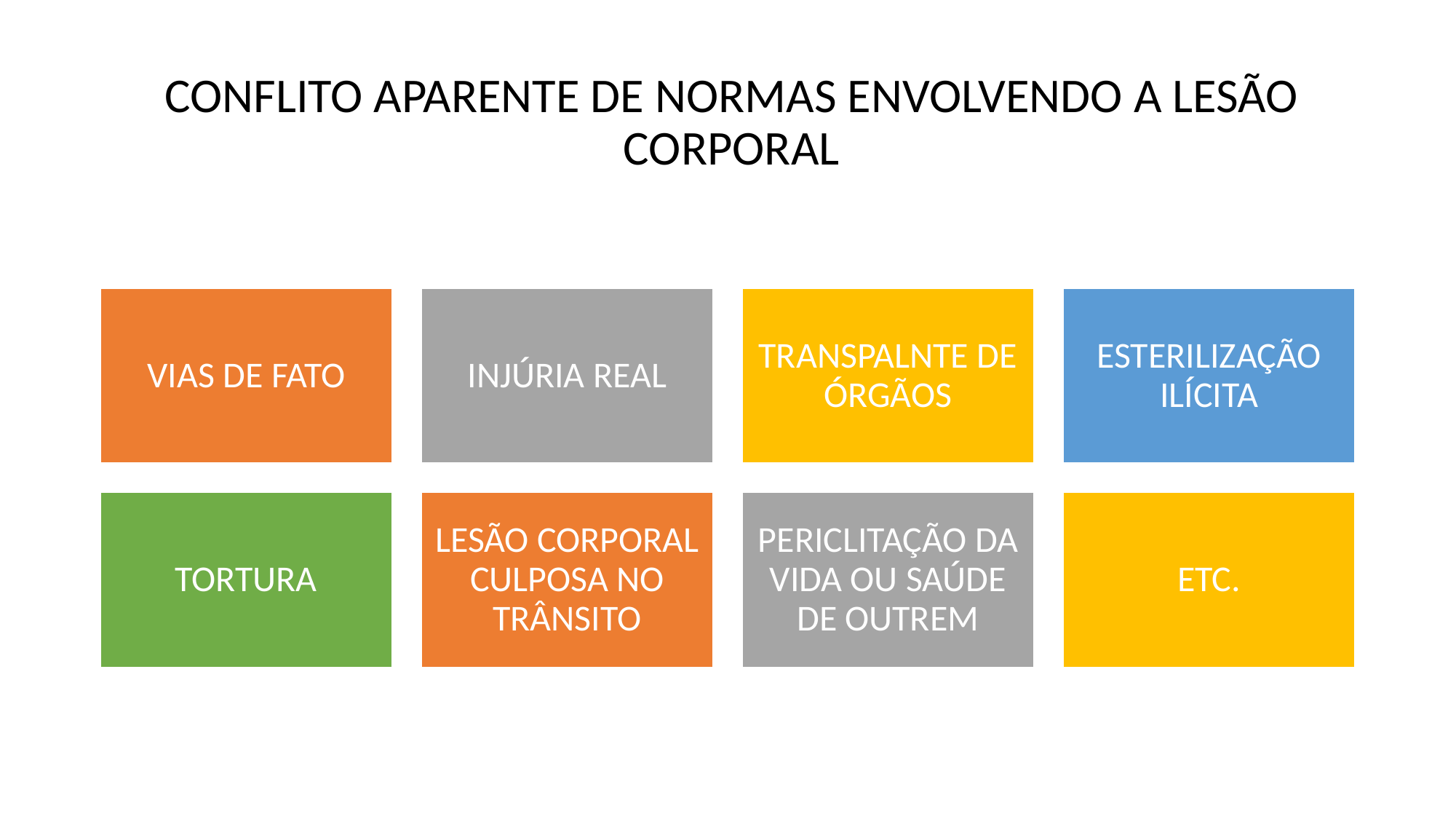

# CONFLITO APARENTE DE NORMAS ENVOLVENDO A LESÃO CORPORAL
VIAS DE FATO
INJÚRIA REAL
TRANSPALNTE DE ÓRGÃOS
ESTERILIZAÇÃO ILÍCITA
TORTURA
LESÃO CORPORAL CULPOSA NO TRÂNSITO
PERICLITAÇÃO DA VIDA OU SAÚDE DE OUTREM
ETC.